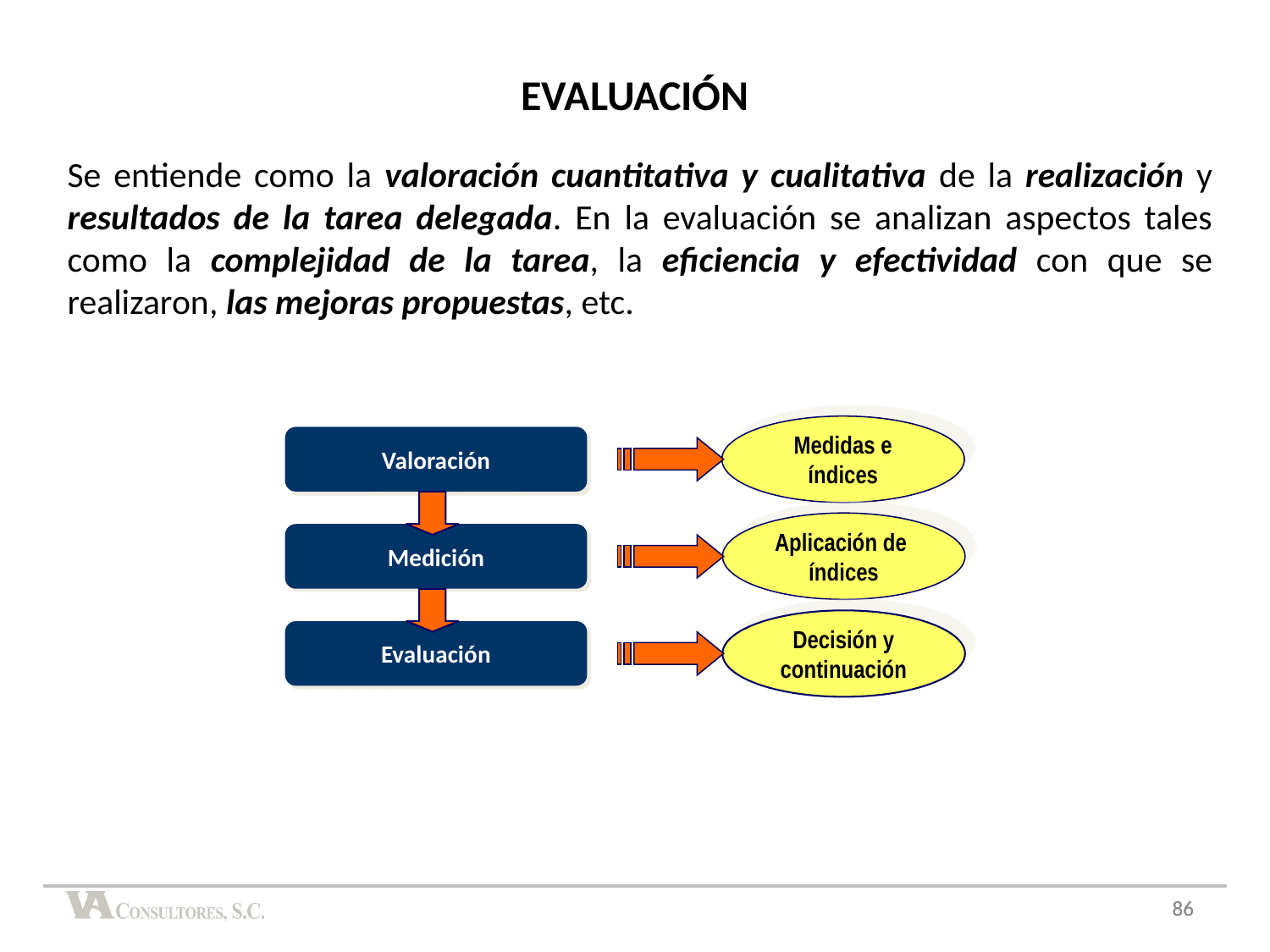

EVALUACIÓN
Se entiende como la valoración cuantitativa y cualitativa de la realización y resultados de la tarea delegada. En la evaluación se analizan aspectos tales como la complejidad de la tarea, la eficiencia y efectividad con que se realizaron, las mejoras propuestas, etc.
Medidas e
índices
Valoración

Aplicación de
índices
Medición

Decisión y
continuación
Evaluación

86